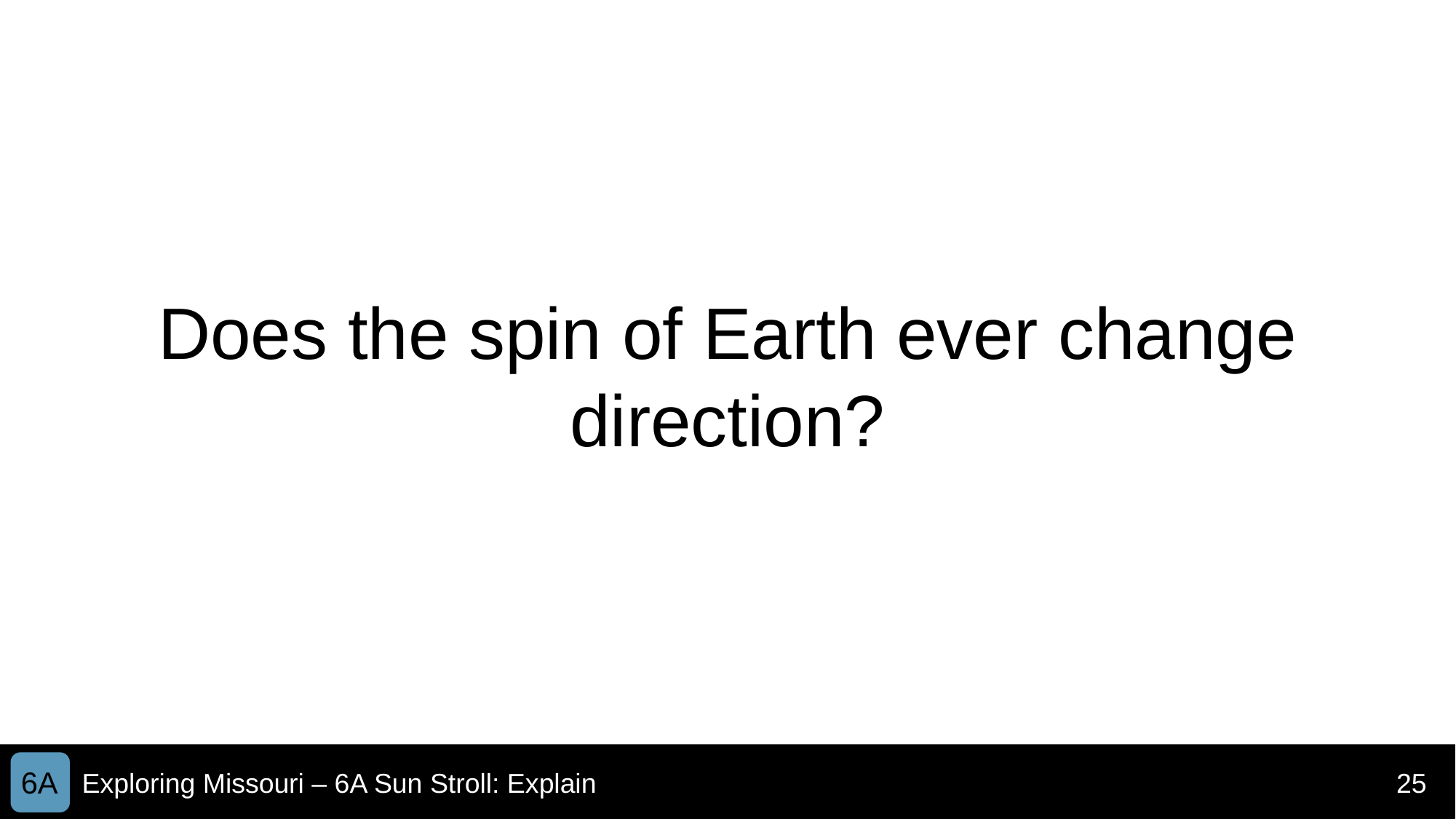

Does the spin of Earth ever change direction?

6A
Exploring Missouri – 6A Sun Stroll: Explain
25